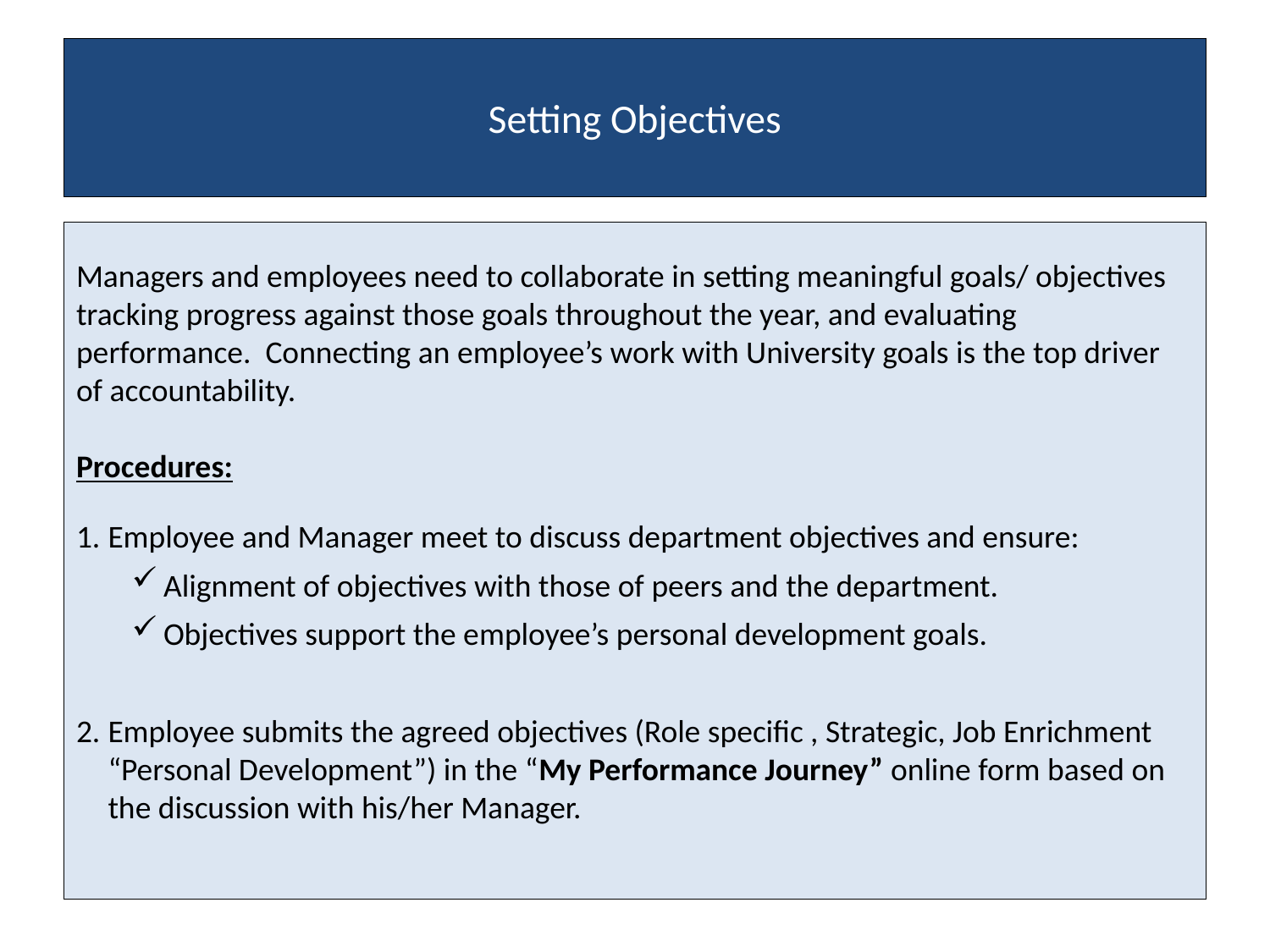

# Setting Objectives

Managers and employees need to collaborate in setting meaningful goals/ objectives tracking progress against those goals throughout the year, and evaluating performance.  Connecting an employee’s work with University goals is the top driver of accountability.

Procedures:
Employee and Manager meet to discuss department objectives and ensure:
Alignment of objectives with those of peers and the department.
Objectives support the employee’s personal development goals.

Employee submits the agreed objectives (Role specific , Strategic, Job Enrichment “Personal Development”) in the “My Performance Journey” online form based on the discussion with his/her Manager.